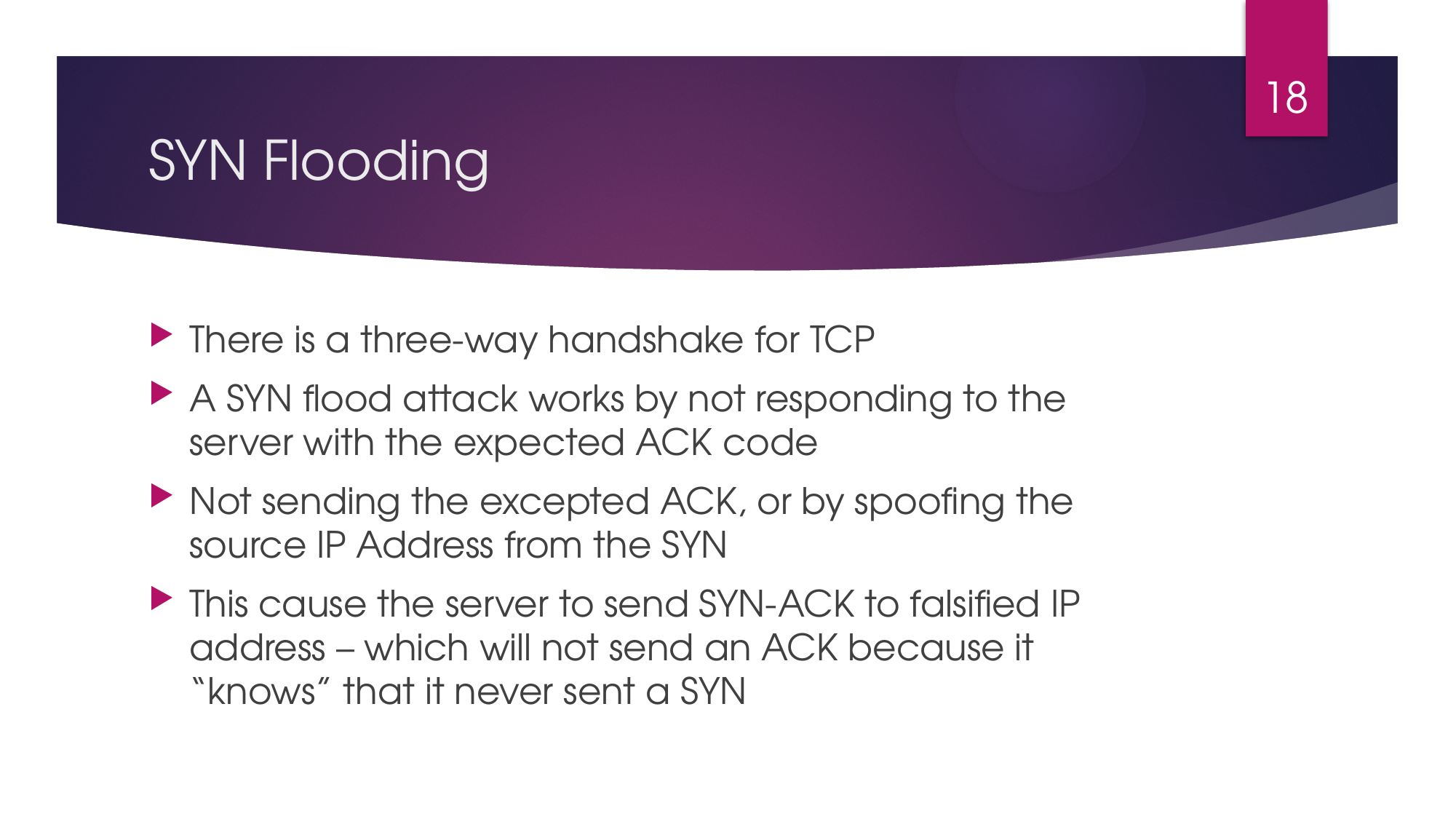

18
# SYN Flooding
There is a three-way handshake for TCP
A SYN flood attack works by not responding to the server with the expected ACK code
Not sending the excepted ACK, or by spoofing the source IP Address from the SYN
This cause the server to send SYN-ACK to falsified IP address – which will not send an ACK because it “knows” that it never sent a SYN